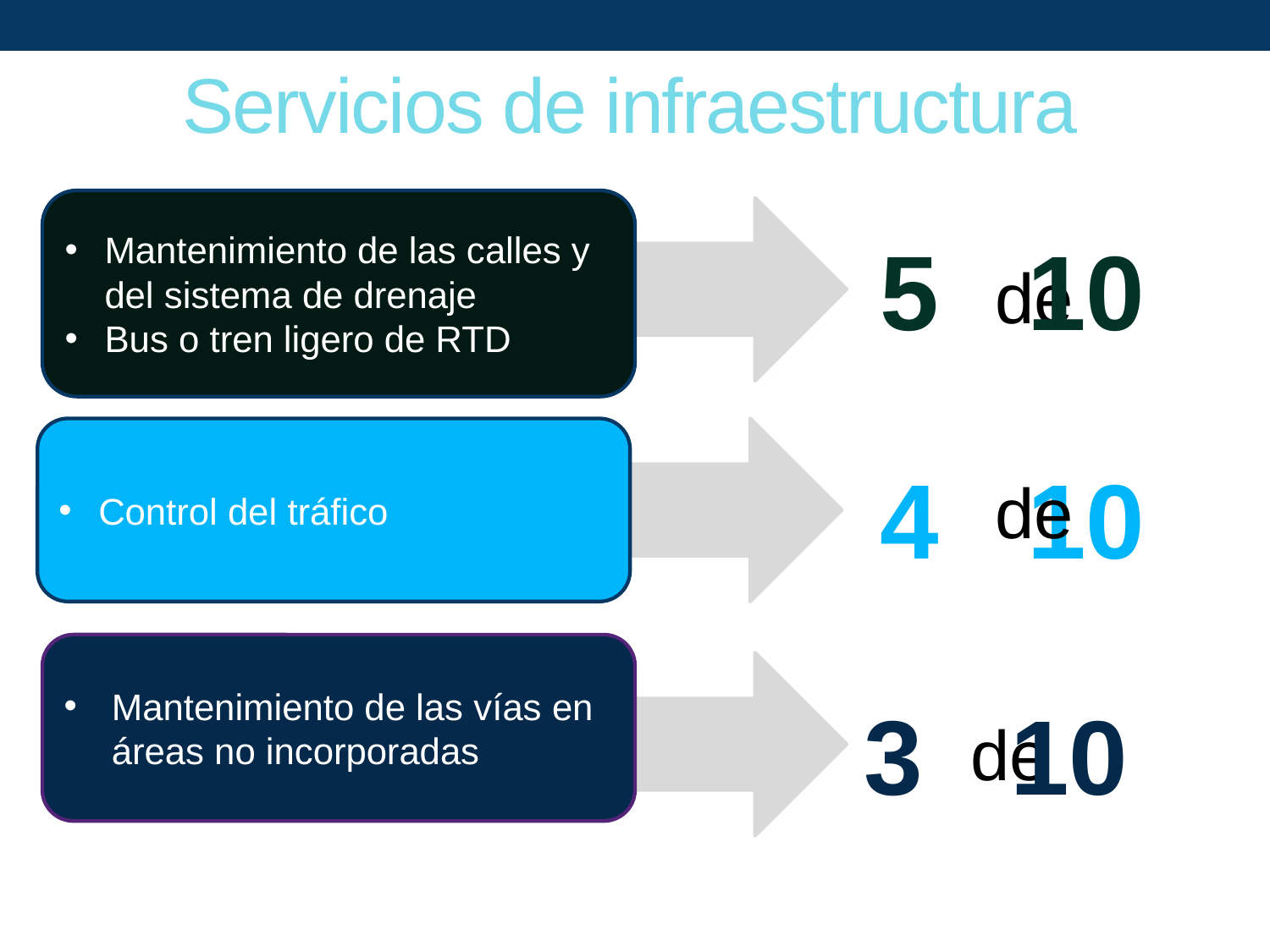

# Servicios de infraestructura

Mantenimiento de las calles y del sistema de drenaje
Bus o tren ligero de RTD
5   10
de

Control del tráfico
4   10
de

Mantenimiento de las vías en áreas no incorporadas

3   10
de